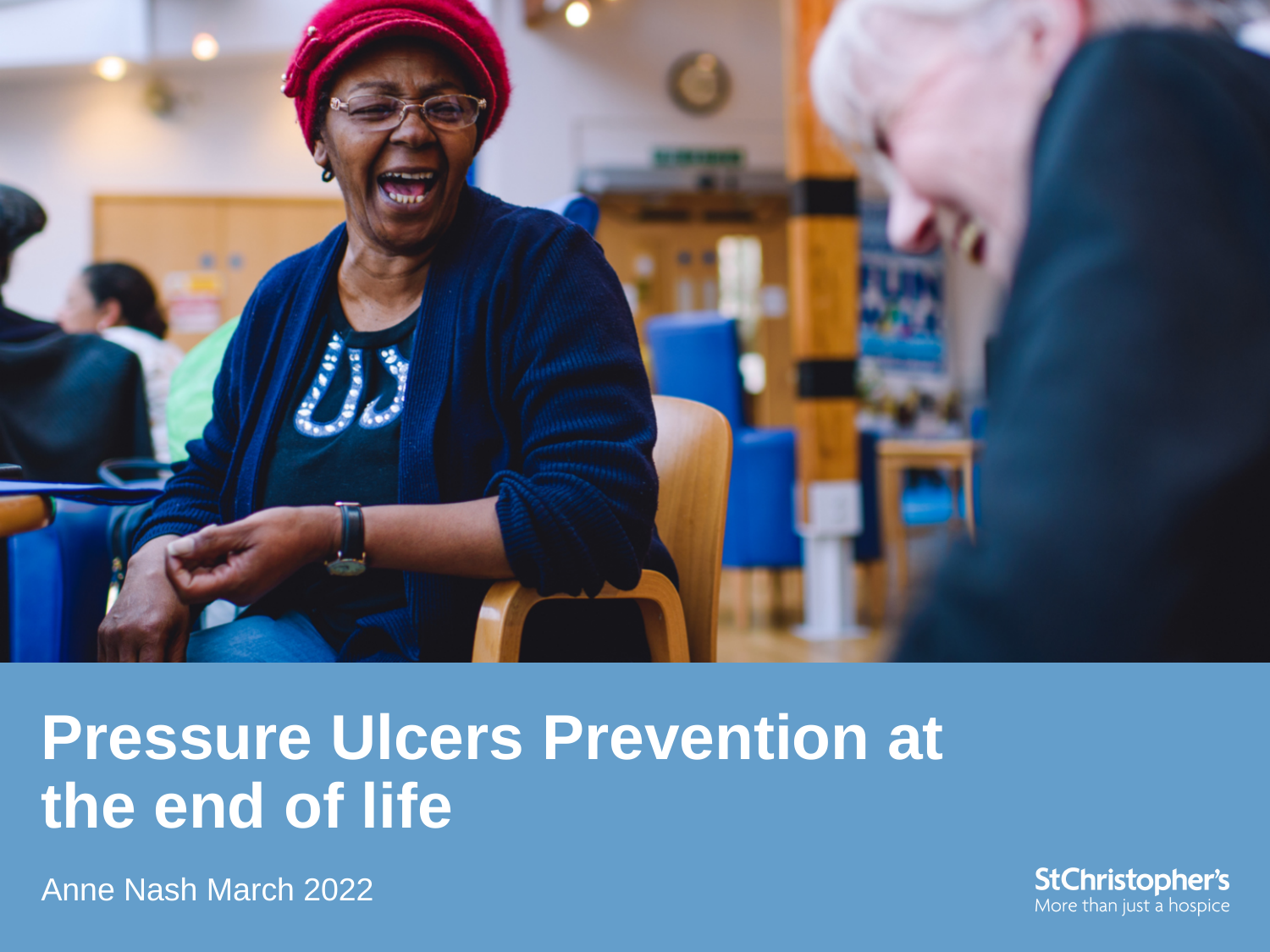

Pressure Ulcers Prevention at the end of life
Anne Nash March 2022